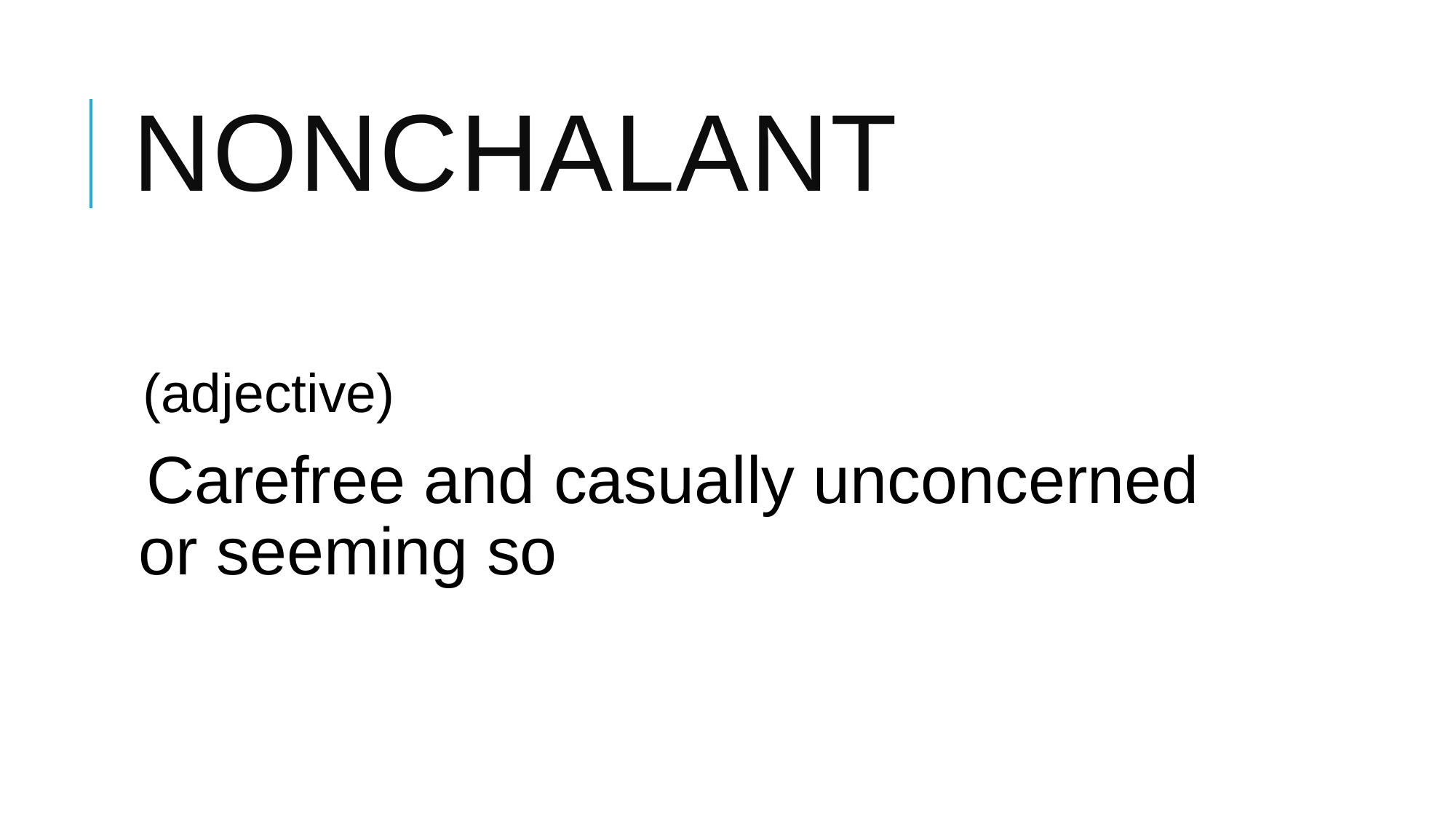

# nonchalant

(adjective)
Carefree and casually unconcerned or seeming so